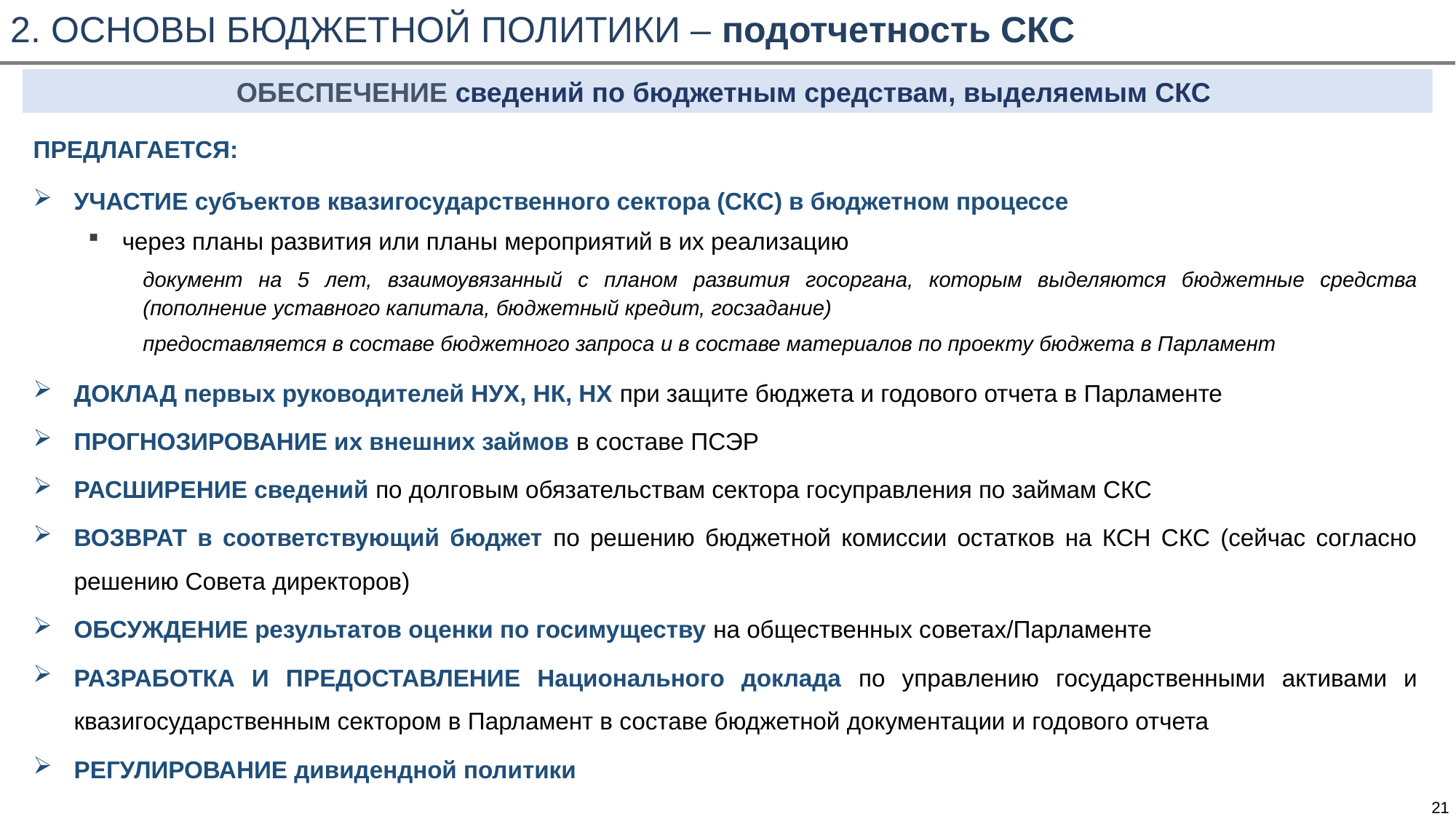

2. ОСНОВЫ БЮДЖЕТНОЙ ПОЛИТИКИ – подотчетность СКС
ОБЕСПЕЧЕНИЕ сведений по бюджетным средствам, выделяемым СКС
ПРЕДЛАГАЕТСЯ:
УЧАСТИЕ субъектов квазигосударственного сектора (СКС) в бюджетном процессе
через планы развития или планы мероприятий в их реализацию
документ на 5 лет, взаимоувязанный с планом развития госоргана, которым выделяются бюджетные средства (пополнение уставного капитала, бюджетный кредит, госзадание)
предоставляется в составе бюджетного запроса и в составе материалов по проекту бюджета в Парламент
ДОКЛАД первых руководителей НУХ, НК, НХ при защите бюджета и годового отчета в Парламенте
ПРОГНОЗИРОВАНИЕ их внешних займов в составе ПСЭР
РАСШИРЕНИЕ сведений по долговым обязательствам сектора госуправления по займам СКС
ВОЗВРАТ в соответствующий бюджет по решению бюджетной комиссии остатков на КСН СКС (сейчас согласно решению Совета директоров)
ОБСУЖДЕНИЕ результатов оценки по госимуществу на общественных советах/Парламенте
РАЗРАБОТКА И ПРЕДОСТАВЛЕНИЕ Национального доклада по управлению государственными активами и квазигосударственным сектором в Парламент в составе бюджетной документации и годового отчета
РЕГУЛИРОВАНИЕ дивидендной политики